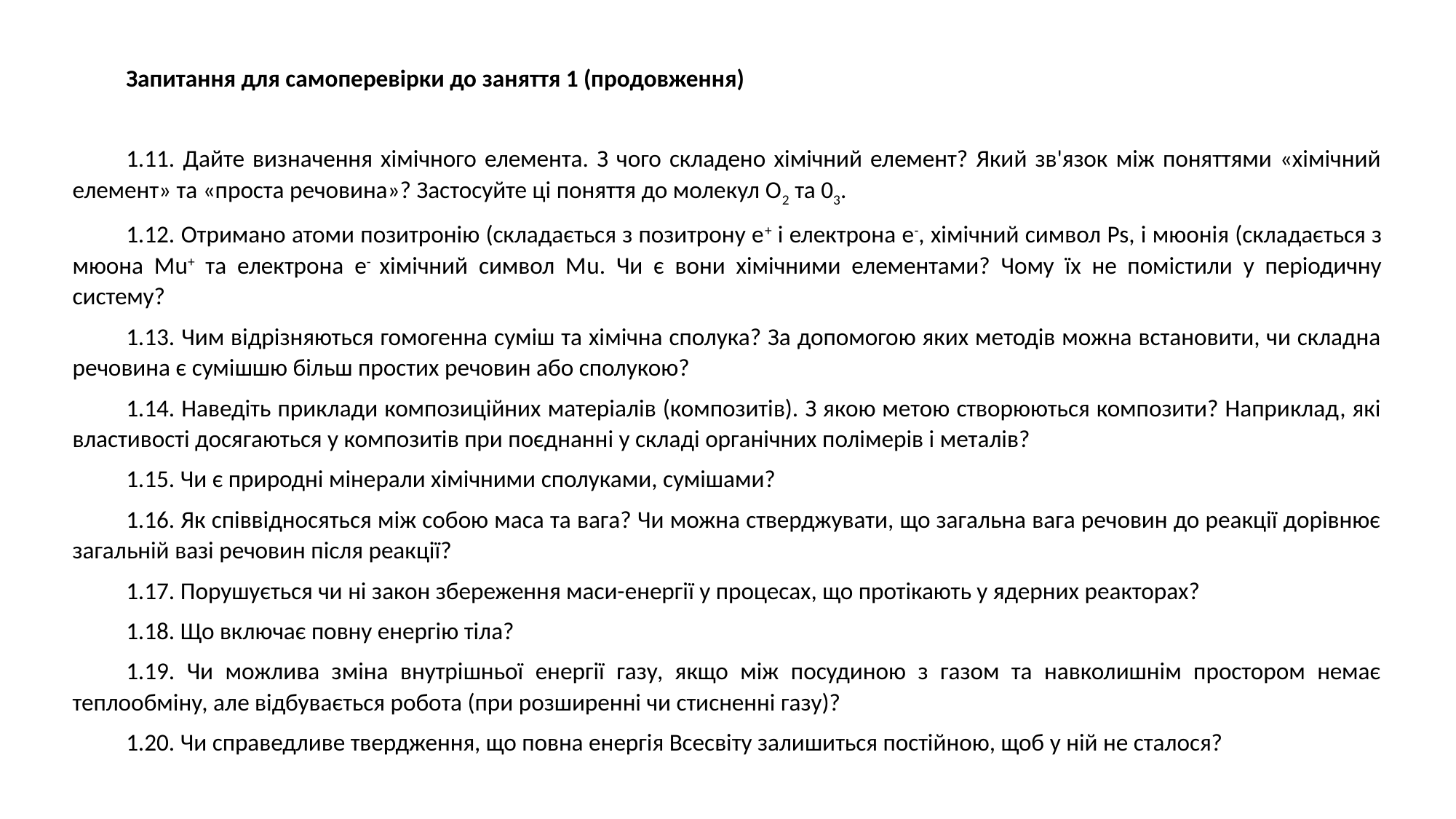

Запитання для самоперевірки до заняття 1 (продовження)

1.11. Дайте визначення хімічного елемента. З чого складено хімічний елемент? Який зв'язок між поняттями «хімічний елемент» та «проста речовина»? Застосуйте ці поняття до молекул О2 та 03.
1.12. Отримано атоми позитронію (складається з позитрону е+ і електрона е-, хімічний символ Ps, і мюонія (складається з мюона Мu+ та електрона е- хімічний символ Мu. Чи є вони хімічними елементами? Чому їх не помістили у періодичну систему?
1.13. Чим відрізняються гомогенна суміш та хімічна сполука? За допомогою яких методів можна встановити, чи складна речовина є сумішшю більш простих речовин або сполукою?
1.14. Наведіть приклади композиційних матеріалів (композитів). З якою метою створюються композити? Наприклад, які властивості досягаються у композитів при поєднанні у складі органічних полімерів і металів?
1.15. Чи є природні мінерали хімічними сполуками, сумішами?
1.16. Як співвідносяться між собою маса та вага? Чи можна стверджувати, що загальна вага речовин до реакції дорівнює загальній вазі речовин після реакції?
1.17. Порушується чи ні закон збереження маси-енергії у процесах, що протікають у ядерних реакторах?
1.18. Що включає повну енергію тіла?
1.19. Чи можлива зміна внутрішньої енергії газу, якщо між посудиною з газом та навколишнім простором немає теплообміну, але відбувається робота (при розширенні чи стисненні газу)?
1.20. Чи справедливе твердження, що повна енергія Всесвіту залишиться постійною, щоб у ній не сталося?